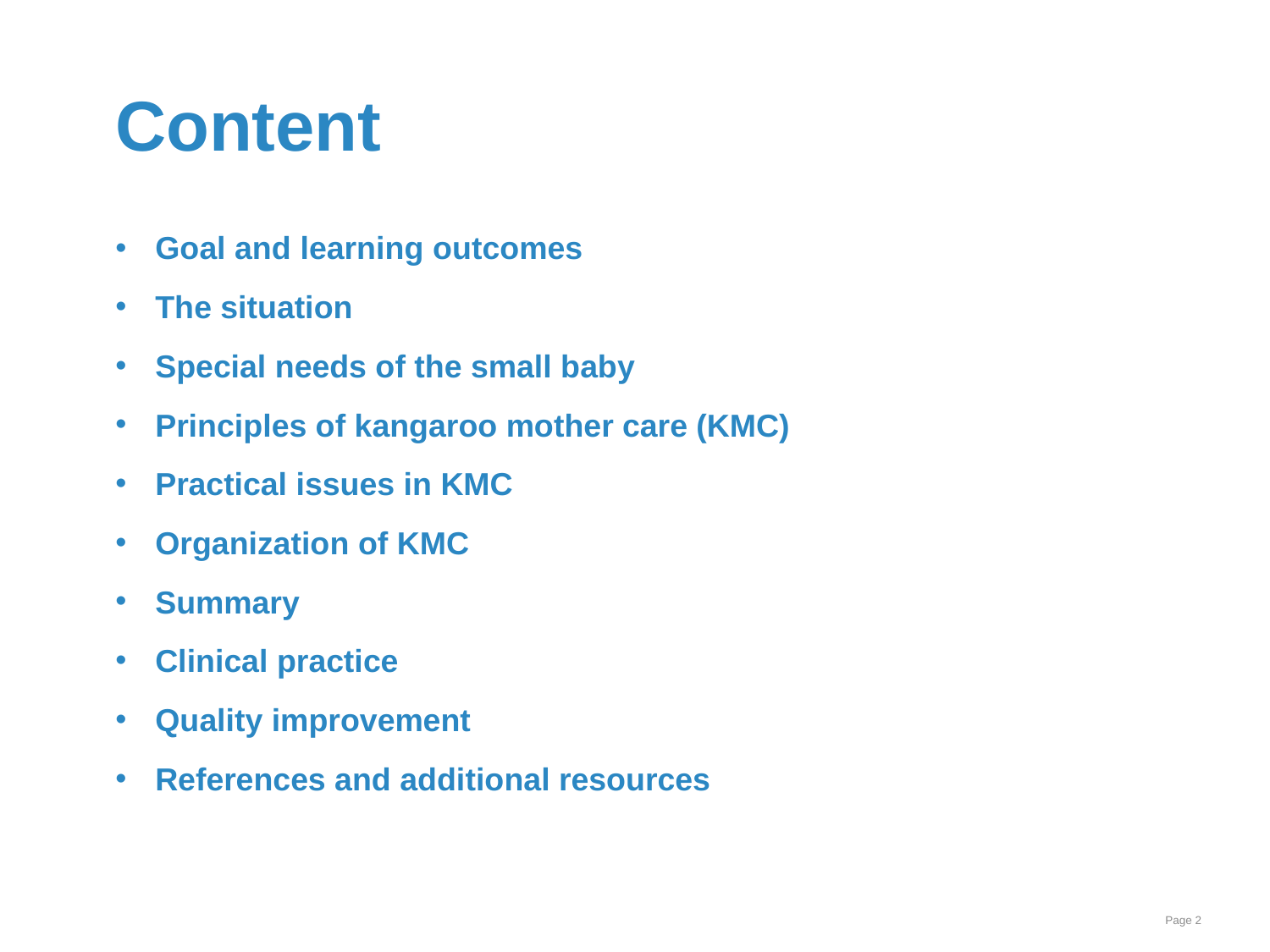

# Content
Goal and learning outcomes
The situation
Special needs of the small baby
Principles of kangaroo mother care (KMC)
Practical issues in KMC
Organization of KMC
Summary
Clinical practice
Quality improvement
References and additional resources